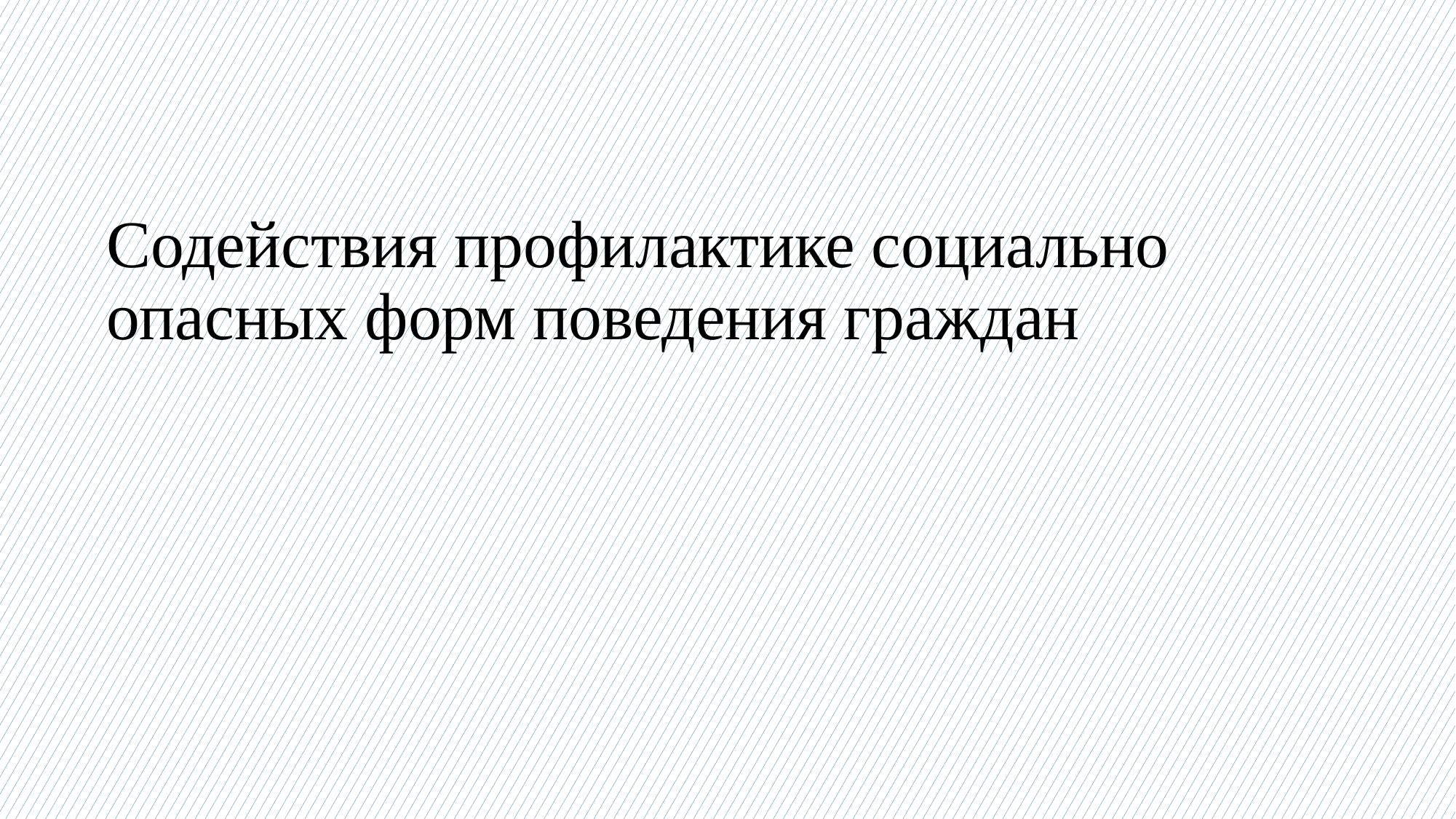

# Содействия профилактике социально опасных форм поведения граждан